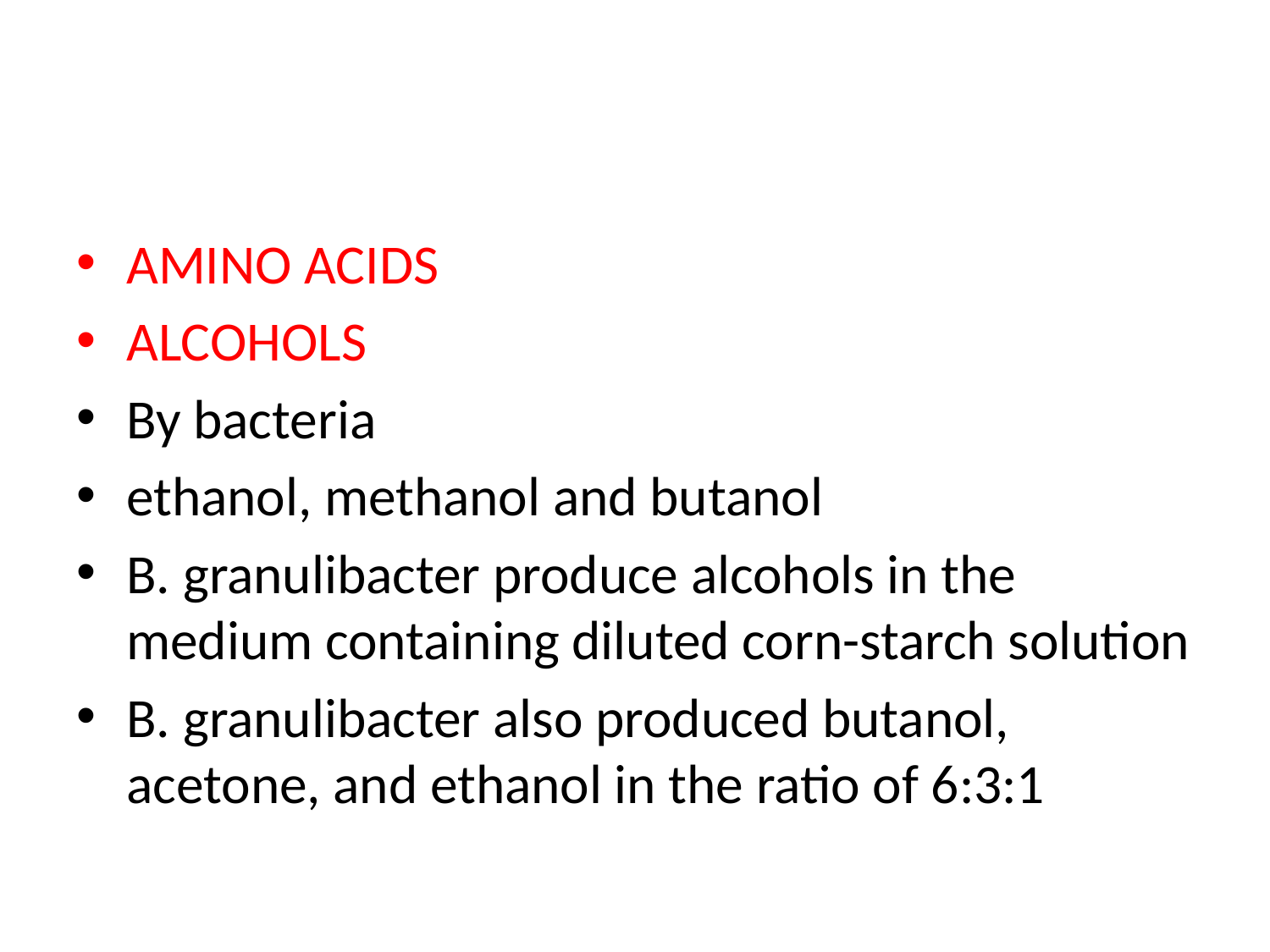

#
AMINO ACIDS
ALCOHOLS
By bacteria
ethanol, methanol and butanol
B. granulibacter produce alcohols in the medium containing diluted corn-starch solution
B. granulibacter also produced butanol, acetone, and ethanol in the ratio of 6:3:1